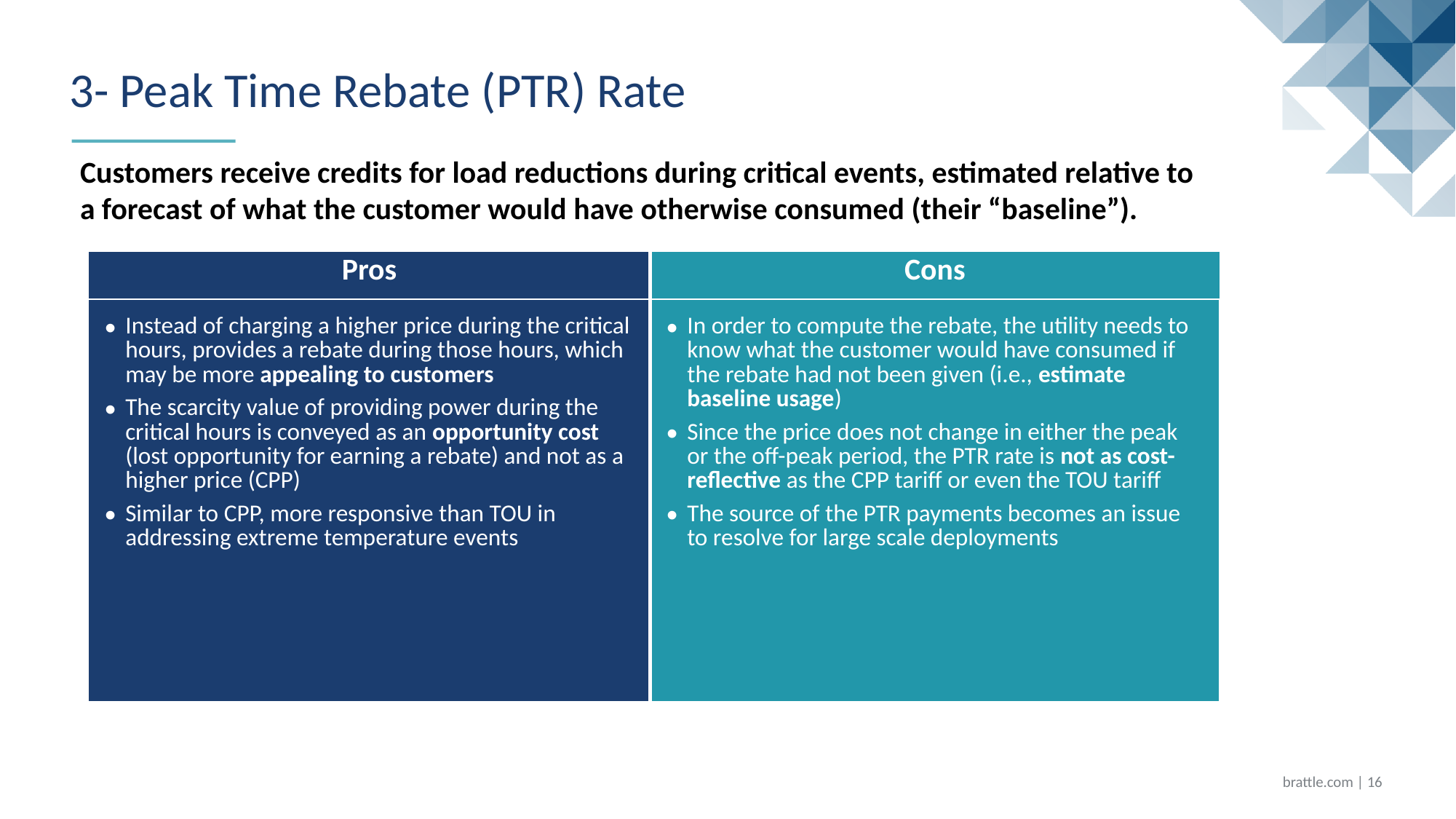

# 3- Peak Time Rebate (PTR) Rate
Customers receive credits for load reductions during critical events, estimated relative to a forecast of what the customer would have otherwise consumed (their “baseline”).
| Pros | Cons |
| --- | --- |
| Instead of charging a higher price during the critical hours, provides a rebate during those hours, which may be more appealing to customers The scarcity value of providing power during the critical hours is conveyed as an opportunity cost (lost opportunity for earning a rebate) and not as a higher price (CPP) Similar to CPP, more responsive than TOU in addressing extreme temperature events | In order to compute the rebate, the utility needs to know what the customer would have consumed if the rebate had not been given (i.e., estimate baseline usage) Since the price does not change in either the peak or the off-peak period, the PTR rate is not as cost-reflective as the CPP tariff or even the TOU tariff The source of the PTR payments becomes an issue to resolve for large scale deployments |
brattle.com | 16